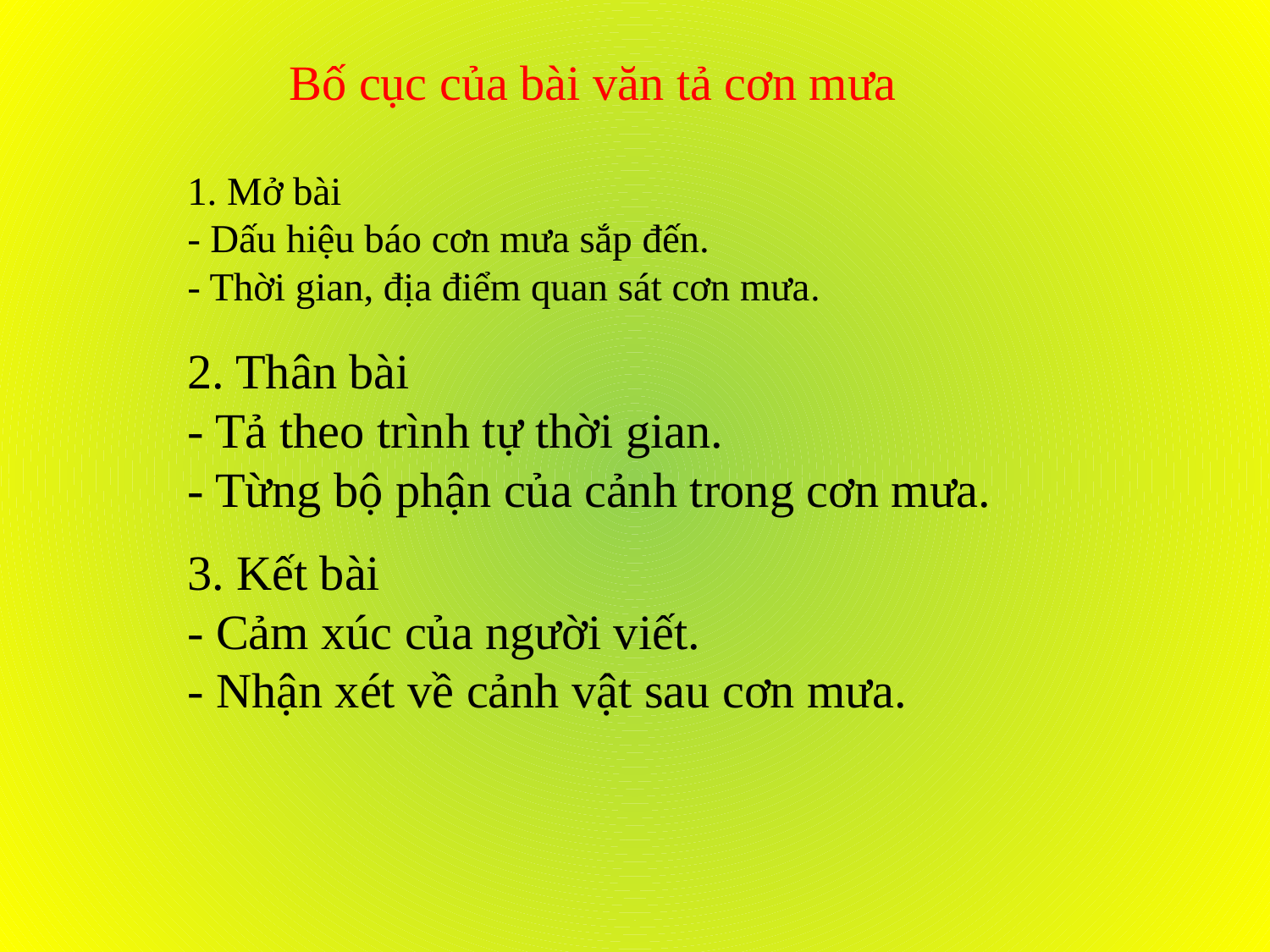

Bố cục của bài văn tả cơn mưa
1. Mở bài
- Dấu hiệu báo cơn mưa sắp đến.
- Thời gian, địa điểm quan sát cơn mưa.

2. Thân bài
- Tả theo trình tự thời gian.
- Từng bộ phận của cảnh trong cơn mưa.
3. Kết bài
- Cảm xúc của người viết.
- Nhận xét về cảnh vật sau cơn mưa.